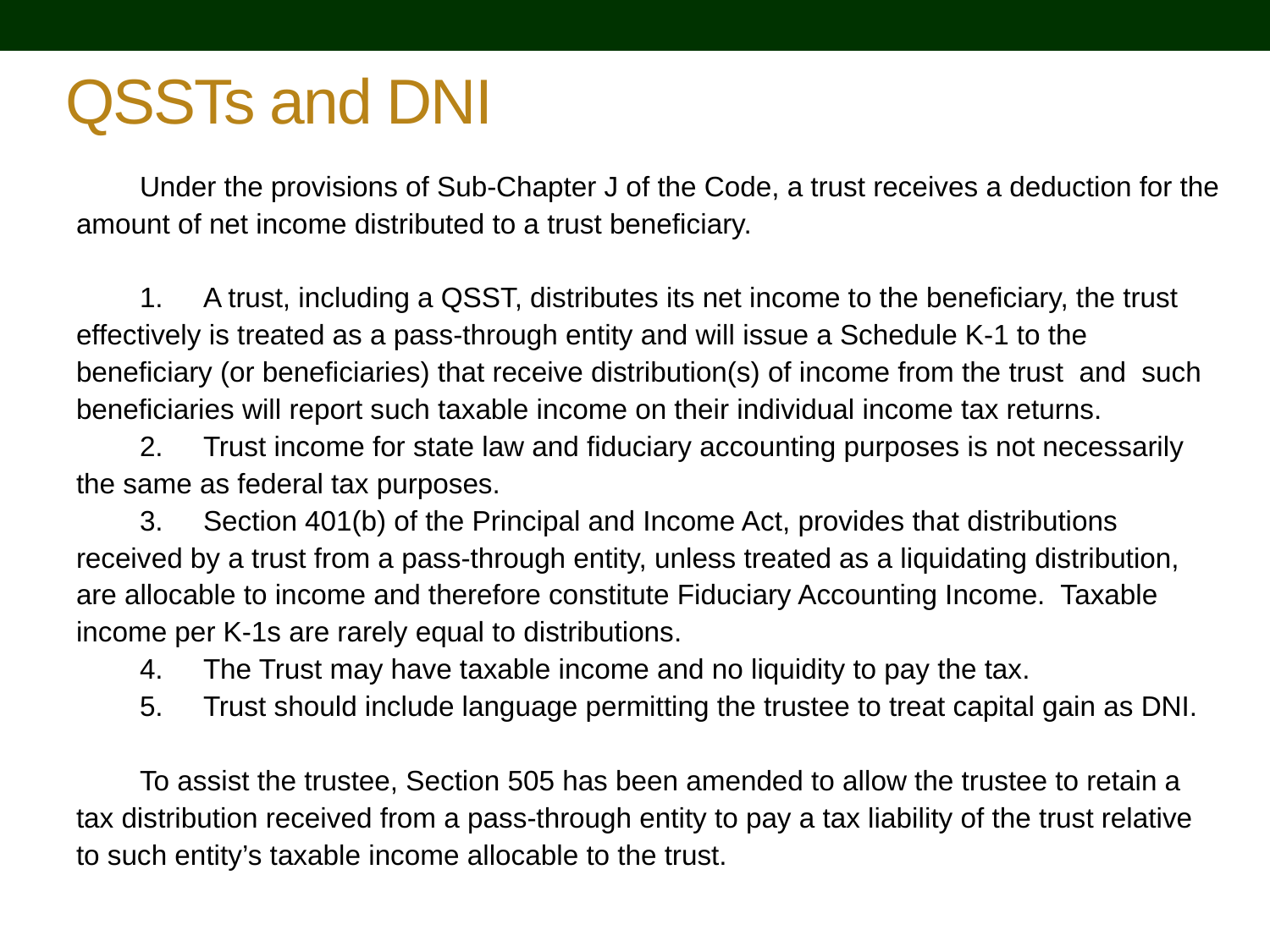

# QSSTs and DNI
Under the provisions of Sub-Chapter J of the Code, a trust receives a deduction for the amount of net income distributed to a trust beneficiary.

1.  	A trust, including a QSST, distributes its net income to the beneficiary, the trust effectively is treated as a pass-through entity and will issue a Schedule K-1 to the beneficiary (or beneficiaries) that receive distribution(s) of income from the trust  and  such beneficiaries will report such taxable income on their individual income tax returns.
2.  	Trust income for state law and fiduciary accounting purposes is not necessarily the same as federal tax purposes.
3.  	Section 401(b) of the Principal and Income Act, provides that distributions received by a trust from a pass-through entity, unless treated as a liquidating distribution, are allocable to income and therefore constitute Fiduciary Accounting Income.  Taxable income per K-1s are rarely equal to distributions.
4.  	The Trust may have taxable income and no liquidity to pay the tax.
5.	Trust should include language permitting the trustee to treat capital gain as DNI.

To assist the trustee, Section 505 has been amended to allow the trustee to retain a tax distribution received from a pass-through entity to pay a tax liability of the trust relative to such entity’s taxable income allocable to the trust.